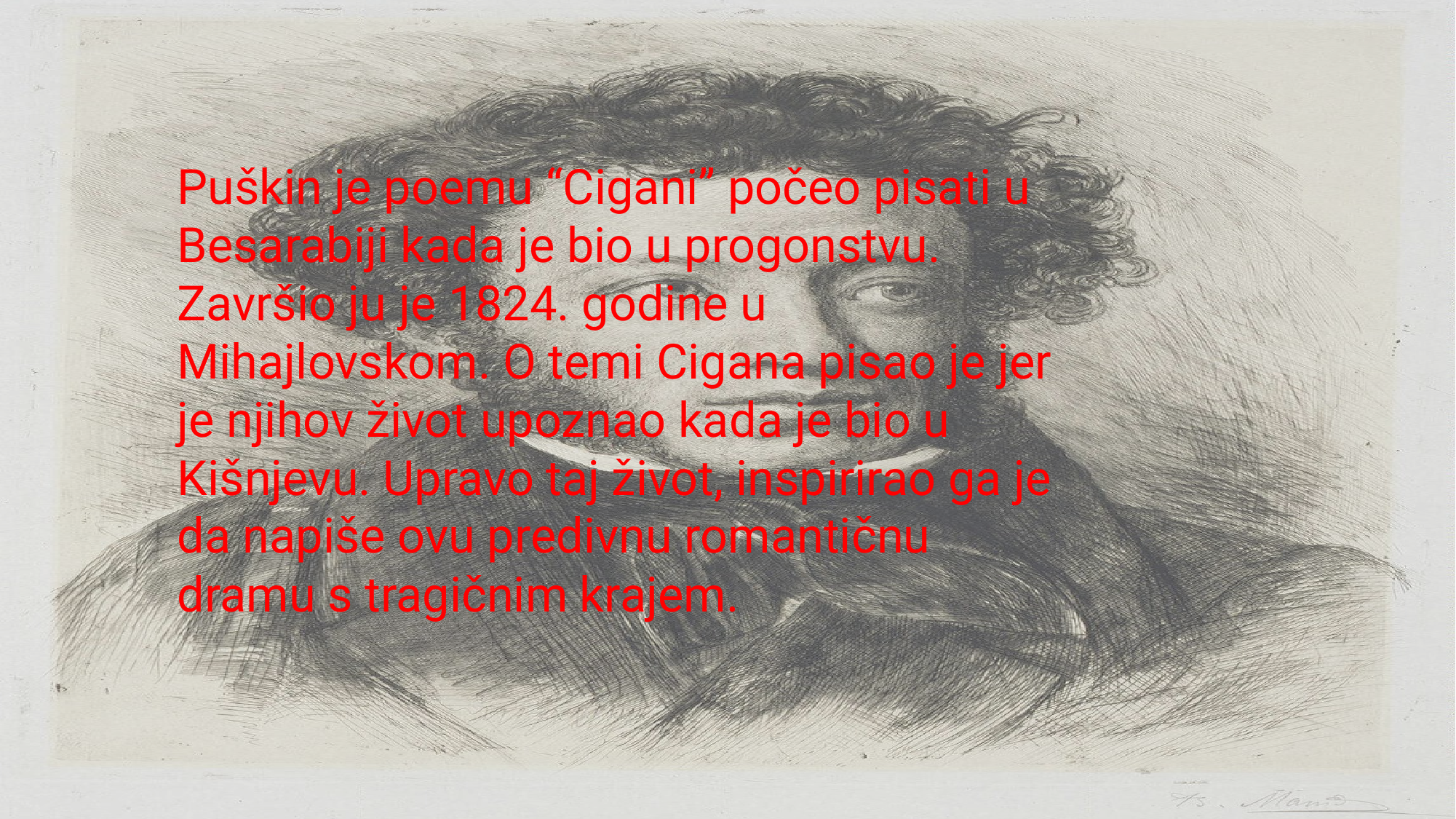

Puškin je poemu “Cigani” počeo pisati u Besarabiji kada je bio u progonstvu. Završio ju je 1824. godine u Mihajlovskom. O temi Cigana pisao je jer je njihov život upoznao kada je bio u Kišnjevu. Upravo taj život, inspirirao ga je da napiše ovu predivnu romantičnu dramu s tragičnim krajem.